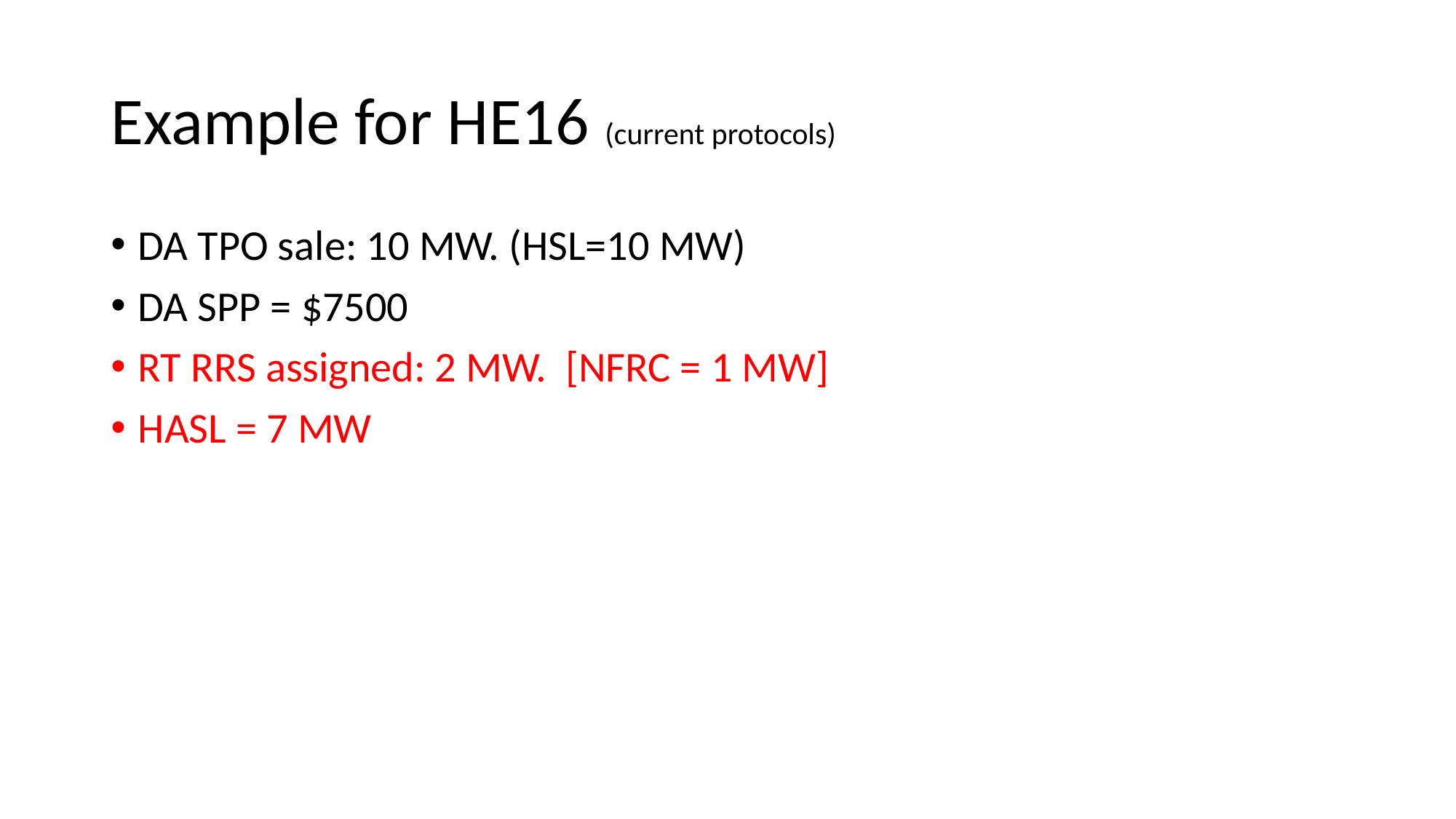

# Example for HE16 (current protocols)
DA TPO sale: 10 MW. (HSL=10 MW)
DA SPP = $7500
RT RRS assigned: 2 MW.  [NFRC = 1 MW]
HASL = 7 MW